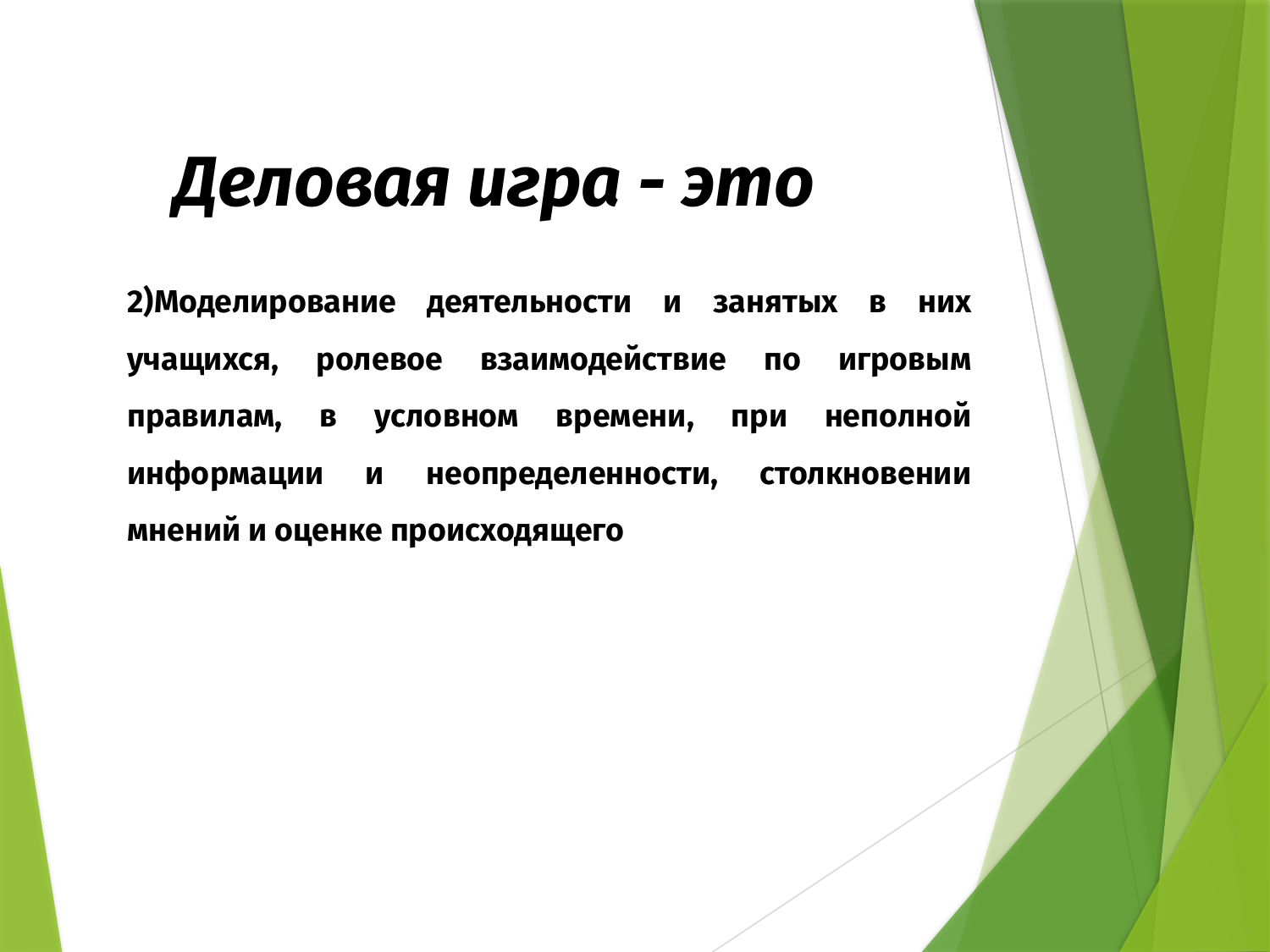

Деловая игра - это
2)Моделирование деятельности и занятых в них учащихся, ролевое взаимодействие по игровым правилам, в условном времени, при неполной информации и неопределенности, столкновении мнений и оценке происходящего